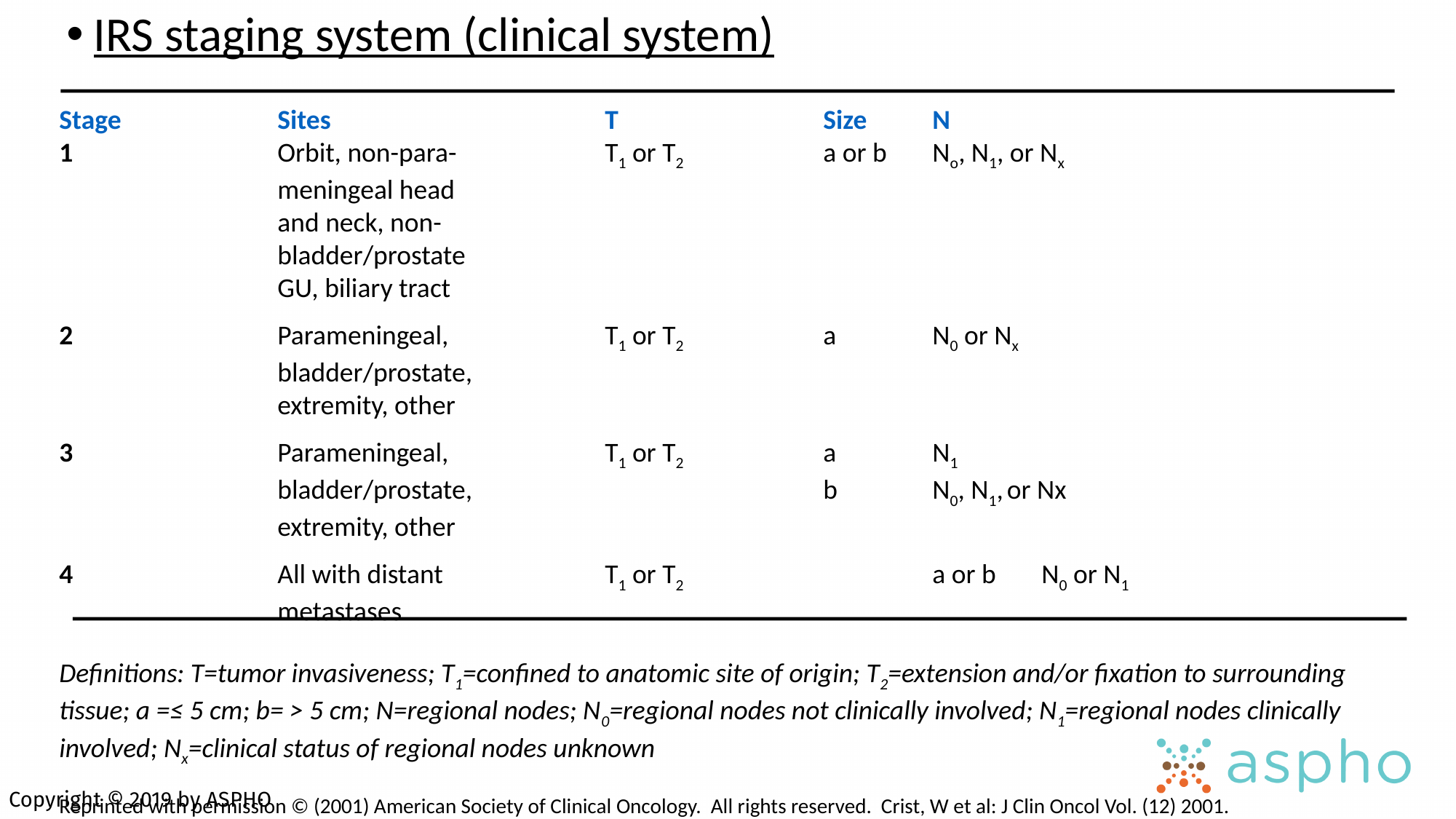

IRS staging system (clinical system)

Stage		Sites			T		Size	N
1		Orbit, non-para-		T1 or T2     	a or b	No, N1, or Nx
		meningeal head
		and neck, non-
		bladder/prostate
		GU, biliary tract

2		Parameningeal,		T1 or T2     	a	N0 or Nx
		bladder/prostate,
		extremity, other

3		Parameningeal,		T1 or T2     		a	N1
		bladder/prostate,		     		b 	N0, N1, or Nx
		extremity, other

4		All with distant		T1 or T2     		a or b	N0 or N1
		metastases

Definitions: T=tumor invasiveness; T1=confined to anatomic site of origin; T2=extension and/or fixation to surrounding tissue; a =≤ 5 cm; b= > 5 cm; N=regional nodes; N0=regional nodes not clinically involved; N1=regional nodes clinically involved; Nx=clinical status of regional nodes unknown

Reprinted with permission © (2001) American Society of Clinical Oncology.  All rights reserved.  Crist, W et al: J Clin Oncol Vol. (12) 2001.

Copyright © 2019 by ASPHO